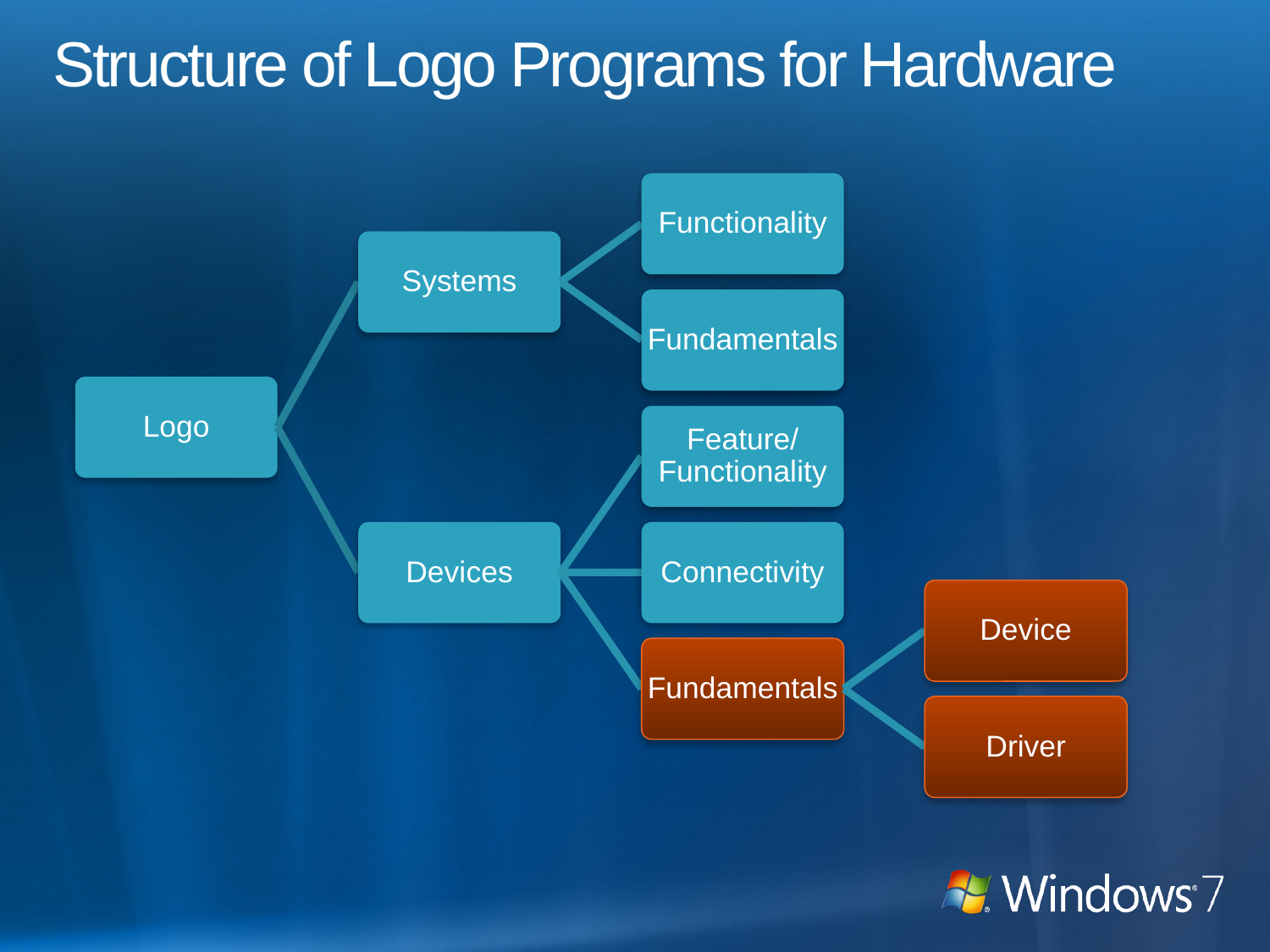

# Structure of Logo Programs for Hardware
Logo

Systems

Functionality

Fundamentals

Devices

Feature/ Functionality

Connectivity

Fundamentals

Device

Driver